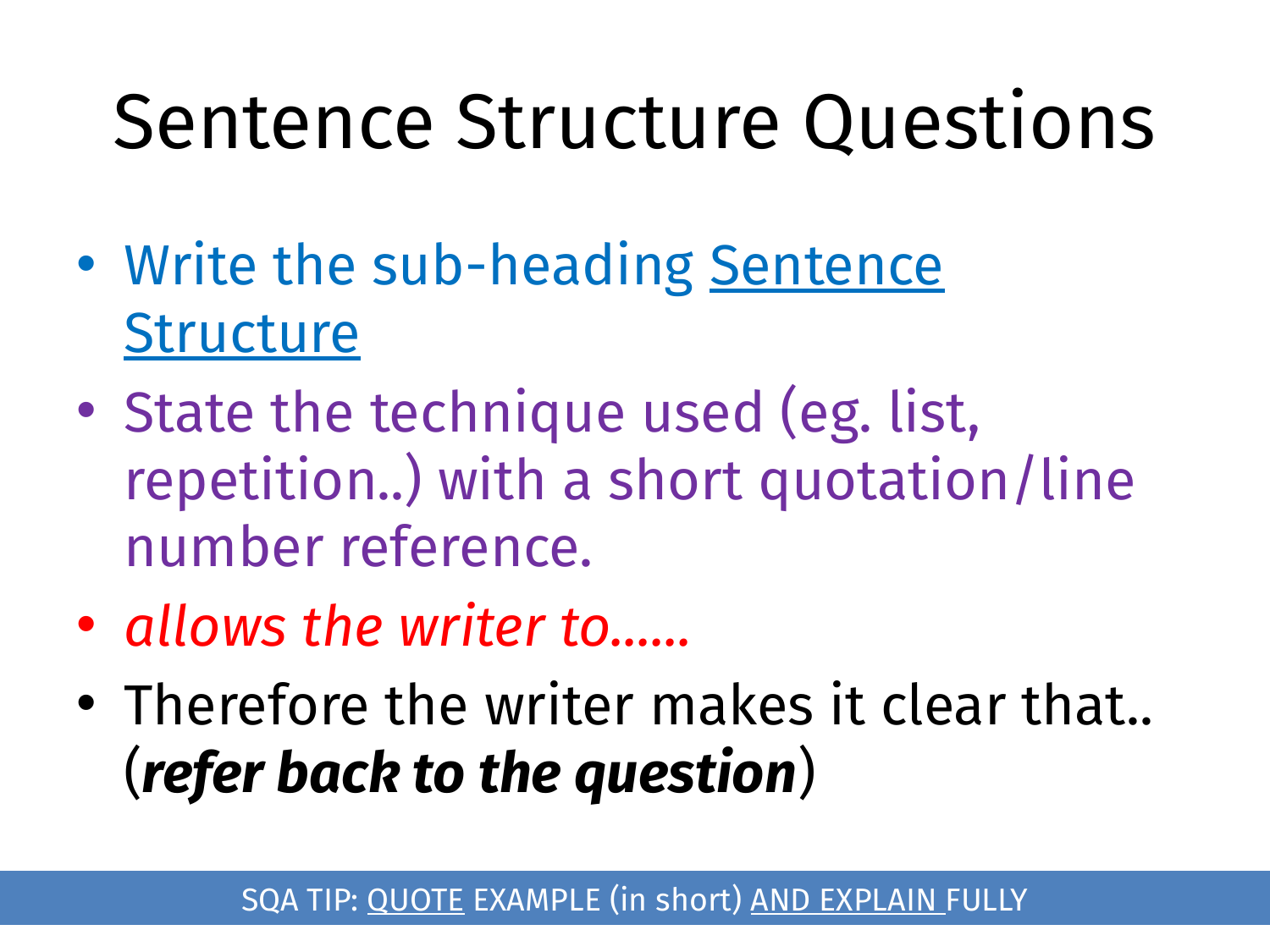

# Sentence Structure Questions
Write the sub-heading Sentence Structure
State the technique used (eg. list, repetition..) with a short quotation/line number reference.
allows the writer to......
Therefore the writer makes it clear that..(refer back to the question)

SQA TIP: QUOTE EXAMPLE (in short) AND EXPLAIN FULLY